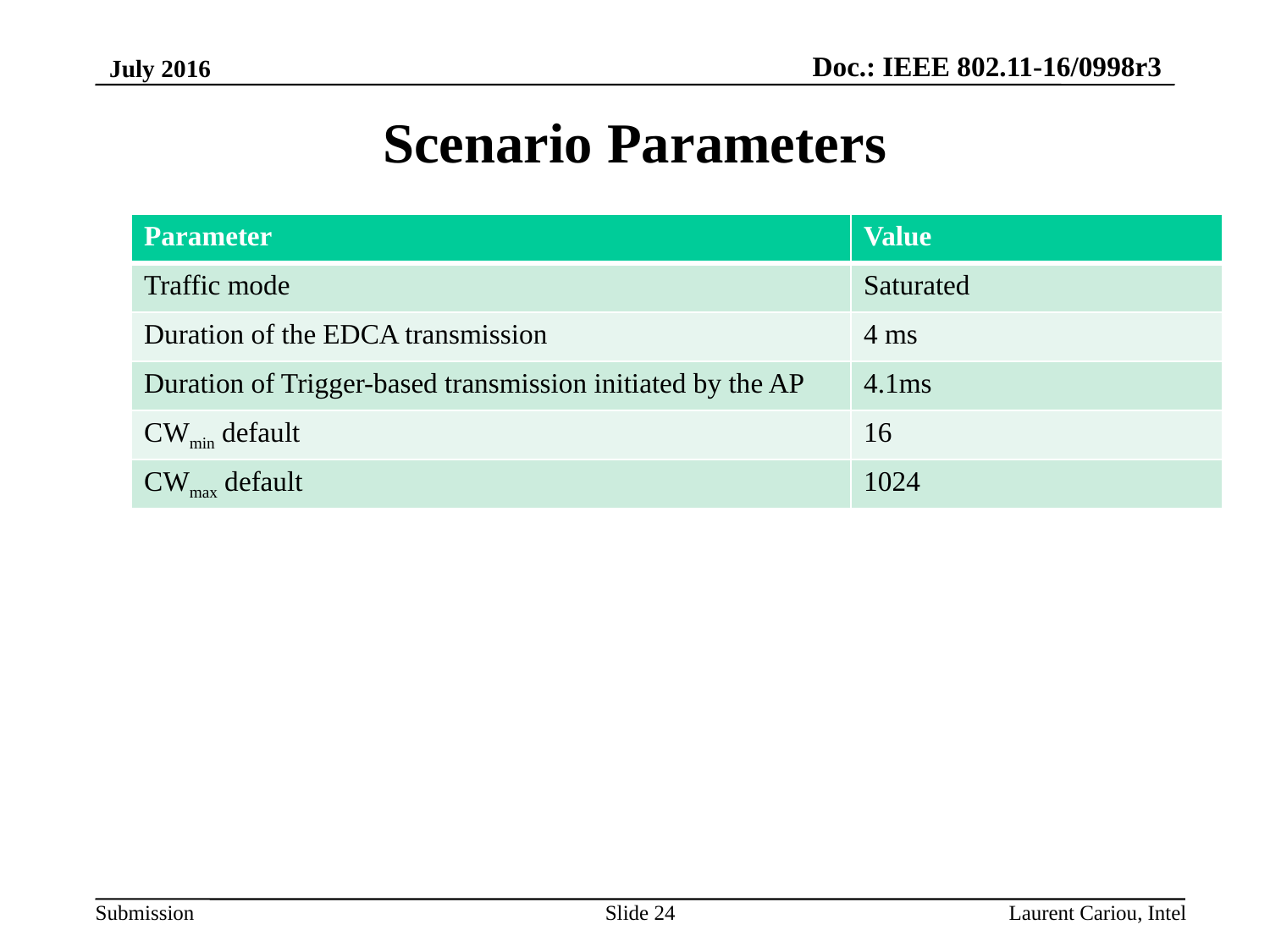

July 2016
# Scenario Parameters
| Parameter | Value |
| --- | --- |
| Traffic mode | Saturated |
| Duration of the EDCA transmission | 4 ms |
| Duration of Trigger-based transmission initiated by the AP | 4.1ms |
| СWmin default | 16 |
| СWmax default | 1024 |
Slide 24
Laurent Cariou, Intel